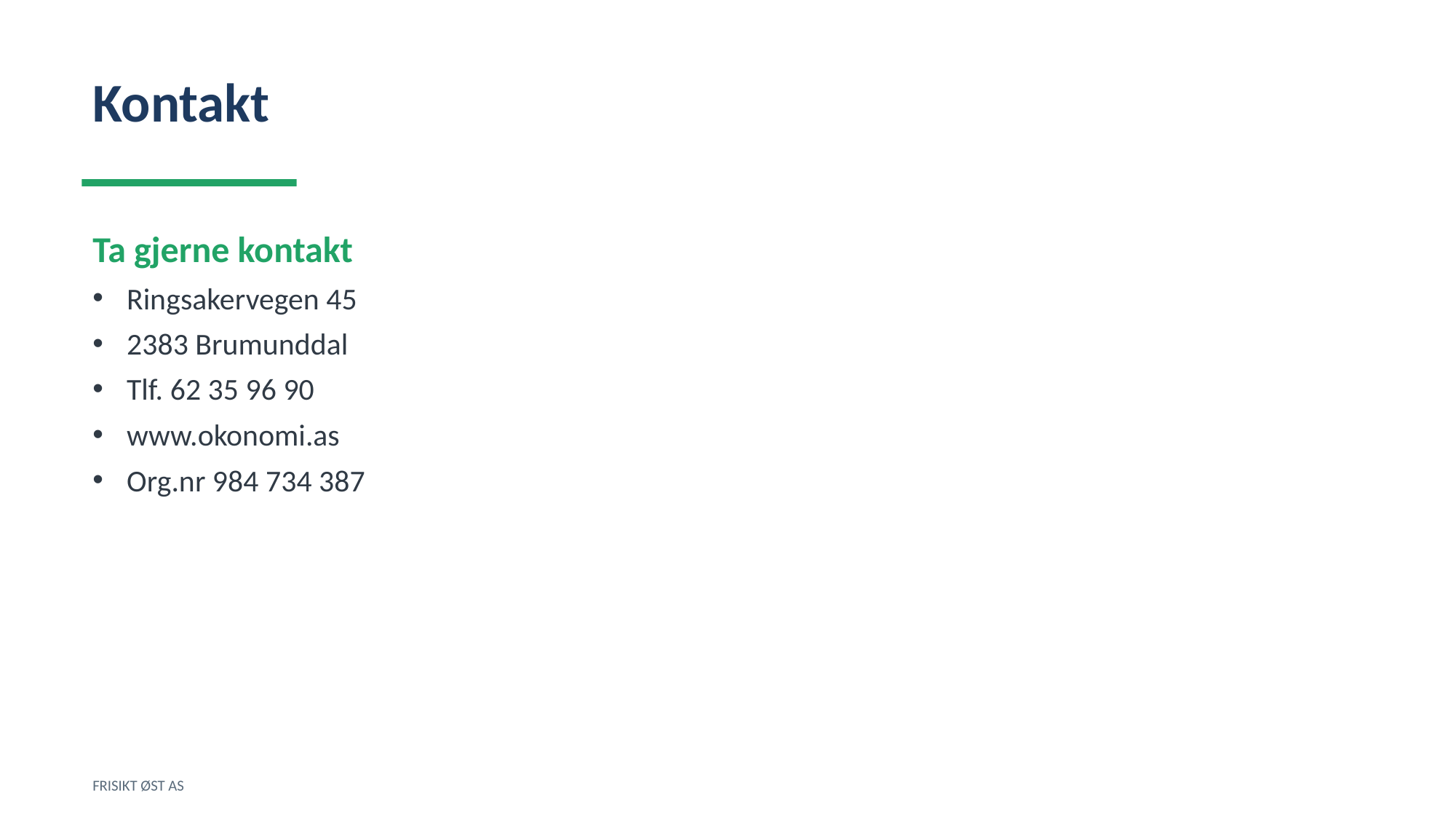

Kontakt

Ta gjerne kontakt
Ringsakervegen 45
2383 Brumunddal
Tlf. 62 35 96 90
www.okonomi.as
Org.nr 984 734 387
FRISIKT ØST AS